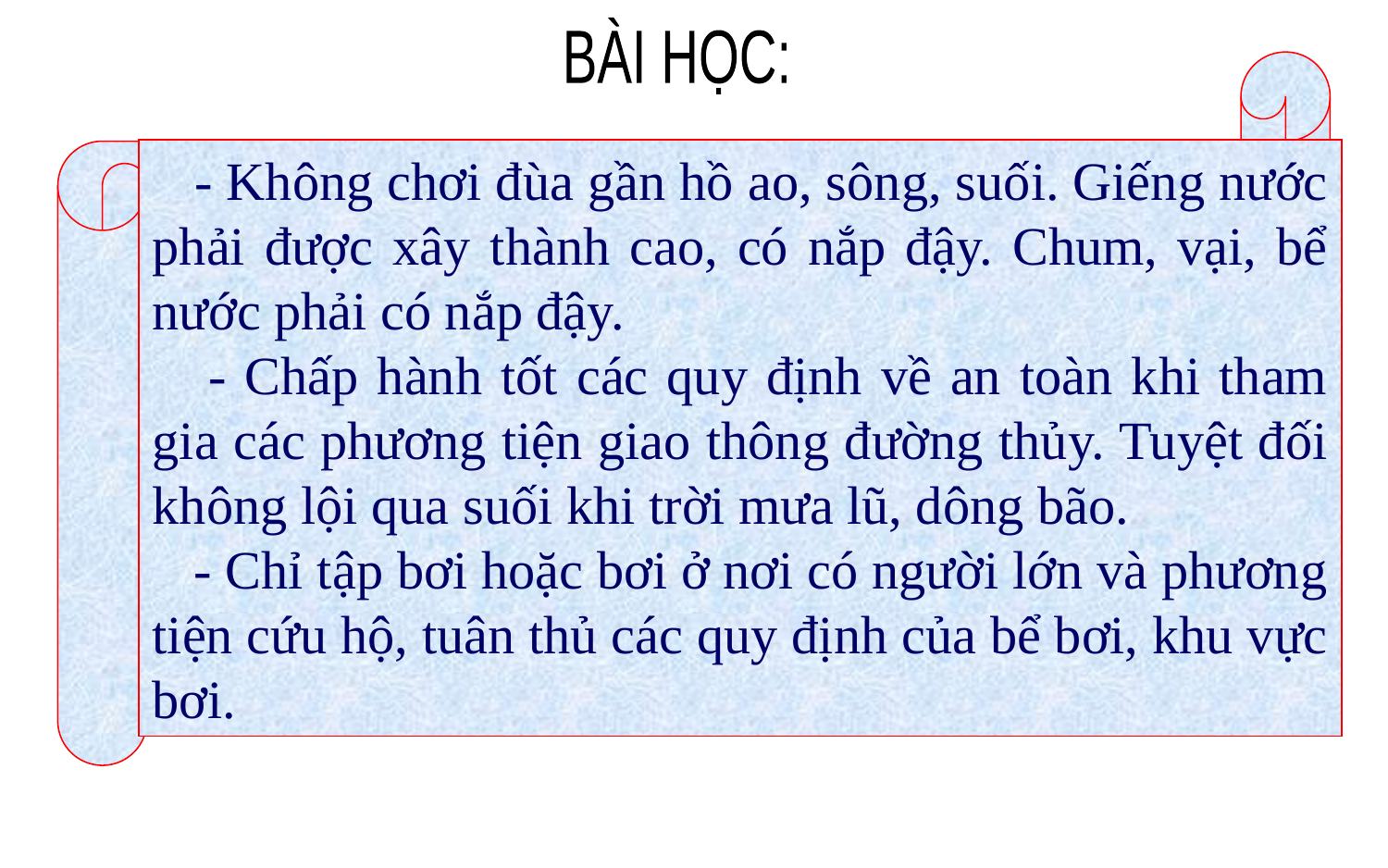

BÀI HỌC:

   - Không chơi đùa gần hồ ao, sông, suối. Giếng nước phải được xây thành cao, có nắp đậy. Chum, vại, bể nước phải có nắp đậy.
   - Chấp hành tốt các quy định về an toàn khi tham gia các phương tiện giao thông đường thủy. Tuyệt đối không lội qua suối khi trời mưa lũ, dông bão.
   - Chỉ tập bơi hoặc bơi ở nơi có người lớn và phương tiện cứu hộ, tuân thủ các quy định của bể bơi, khu vực bơi.